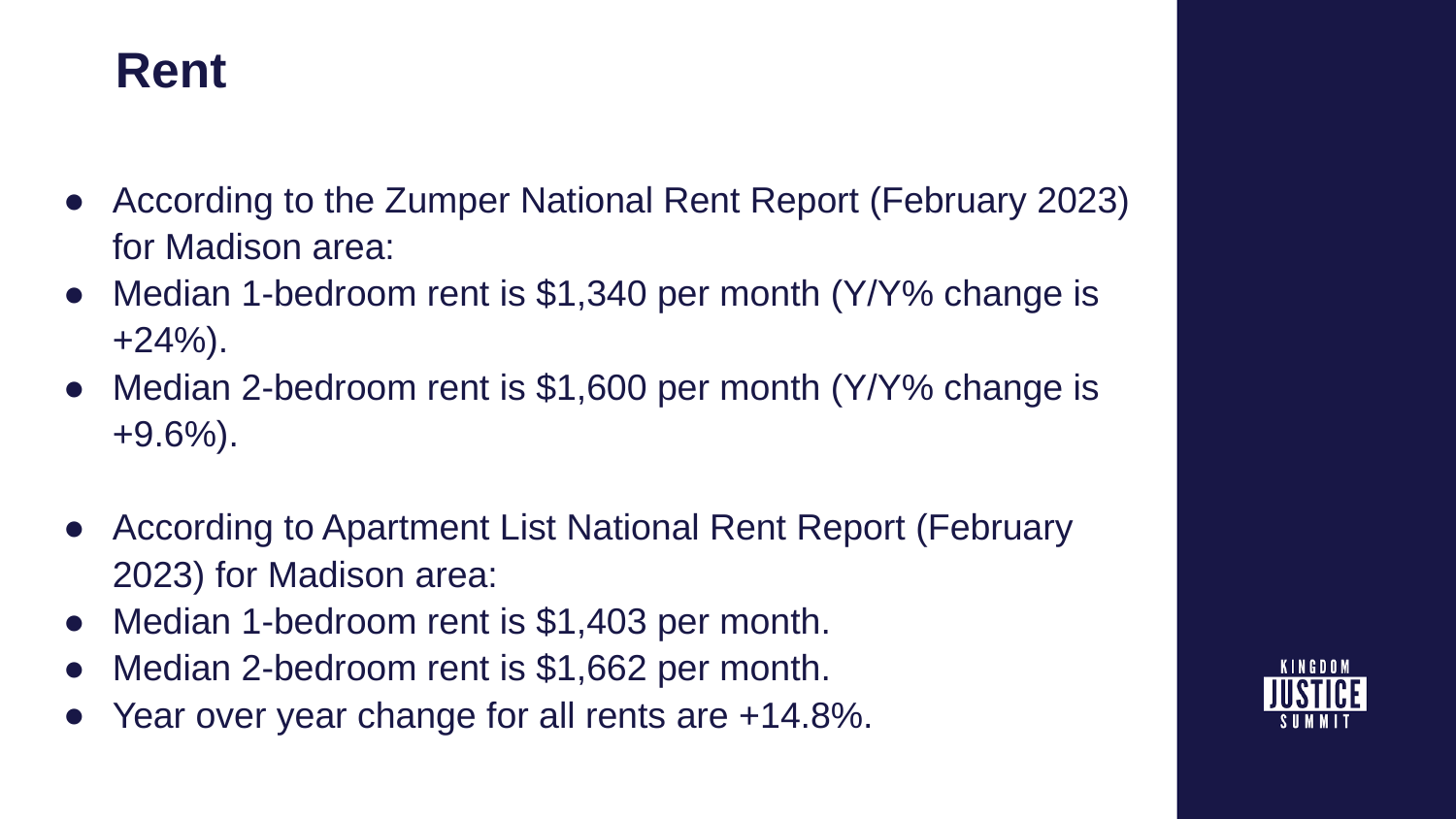

# Rent
According to the Zumper National Rent Report (February 2023) for Madison area:
Median 1-bedroom rent is $1,340 per month (Y/Y% change is +24%).
Median 2-bedroom rent is $1,600 per month (Y/Y% change is +9.6%).

According to Apartment List National Rent Report (February 2023) for Madison area:
Median 1-bedroom rent is $1,403 per month.
Median 2-bedroom rent is $1,662 per month.
Year over year change for all rents are +14.8%.